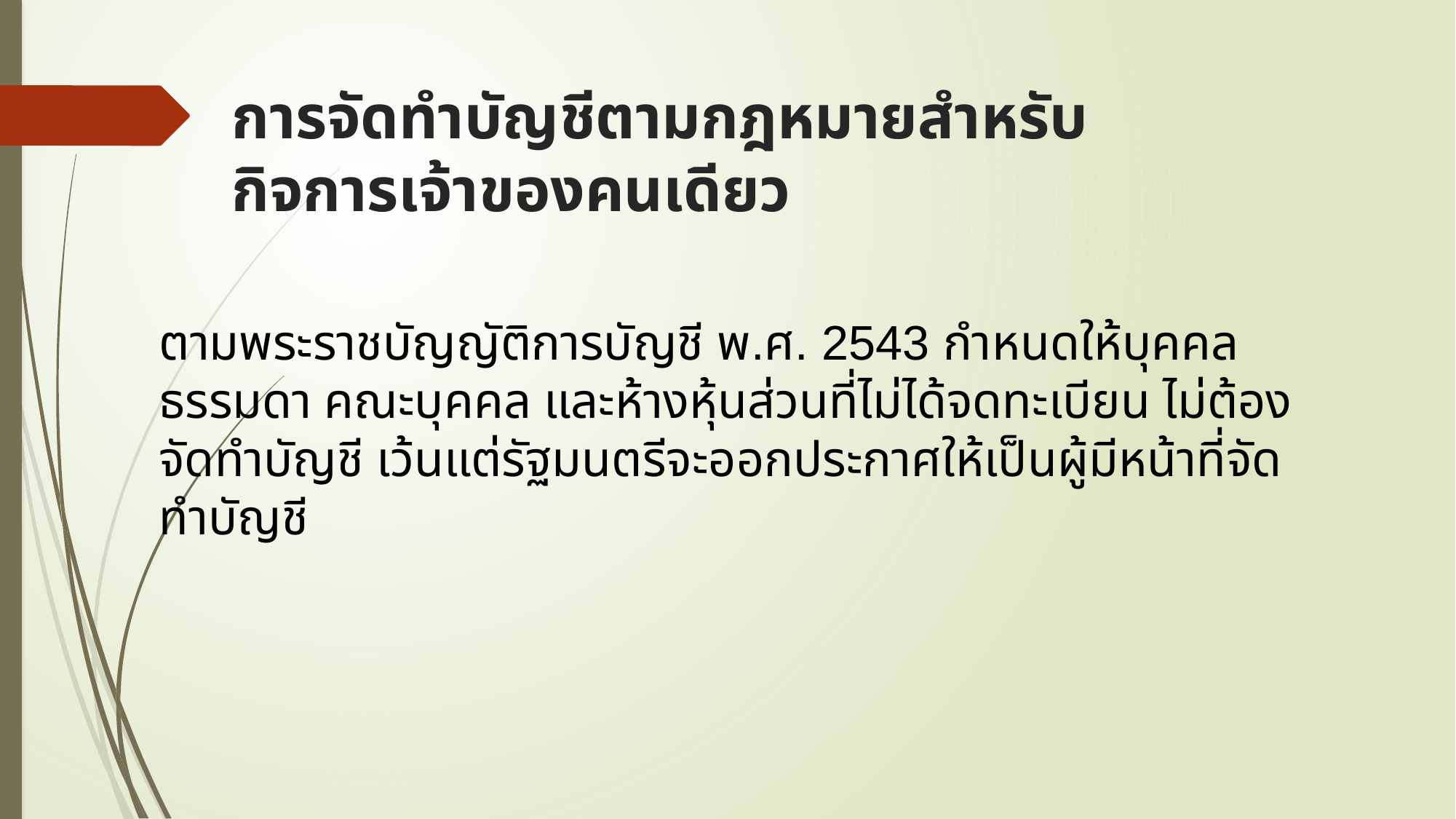

# การจัดทำบัญชีตามกฎหมายสำหรับกิจการเจ้าของคนเดียว
ตามพระราชบัญญัติการบัญชี พ.ศ. 2543 กำหนดให้บุคคลธรรมดา คณะบุคคล และห้างหุ้นส่วนที่ไม่ได้จดทะเบียน ไม่ต้องจัดทำบัญชี เว้นแต่รัฐมนตรีจะออกประกาศให้เป็นผู้มีหน้าที่จัดทำบัญชี